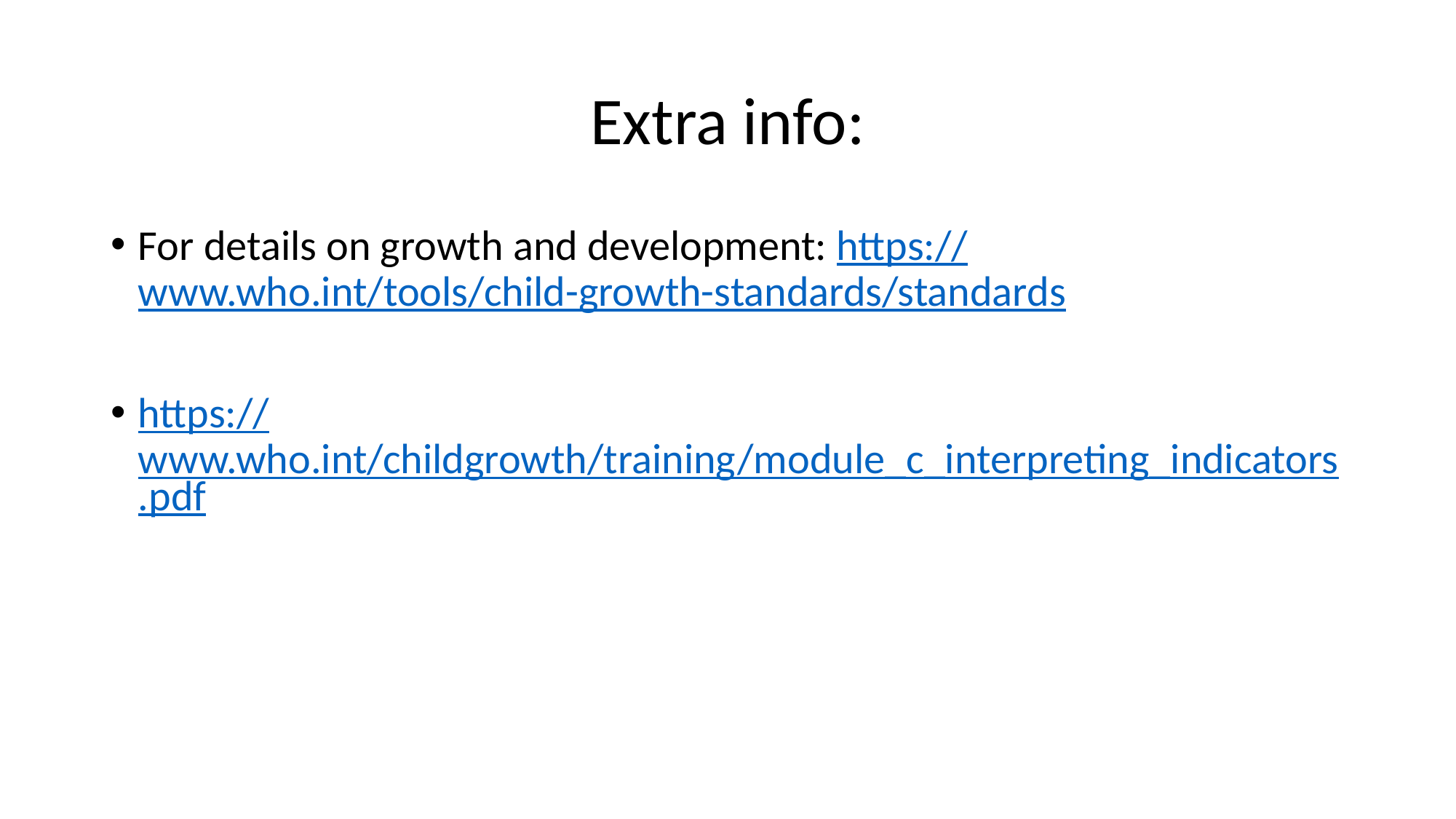

# Extra info:
For details on growth and development: https://www.who.int/tools/child-growth-standards/standards

https://www.who.int/childgrowth/training/module_c_interpreting_indicators.pdf